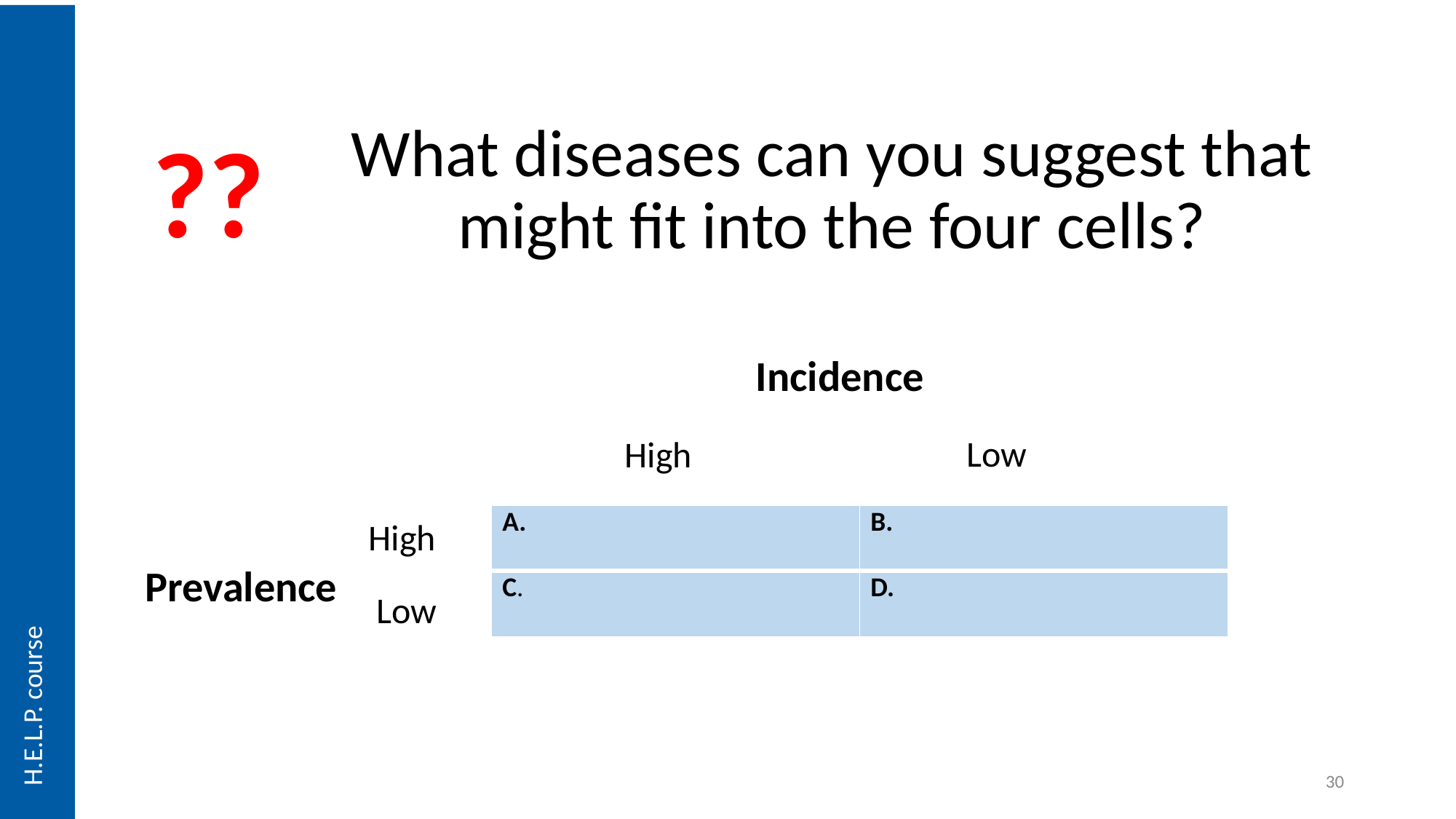

??
# What diseases can you suggest that might fit into the four cells?

Incidence
Low
High
| A. | B. |
| --- | --- |
| C. | D. |
High
Prevalence
Low
H.E.L.P. course
30